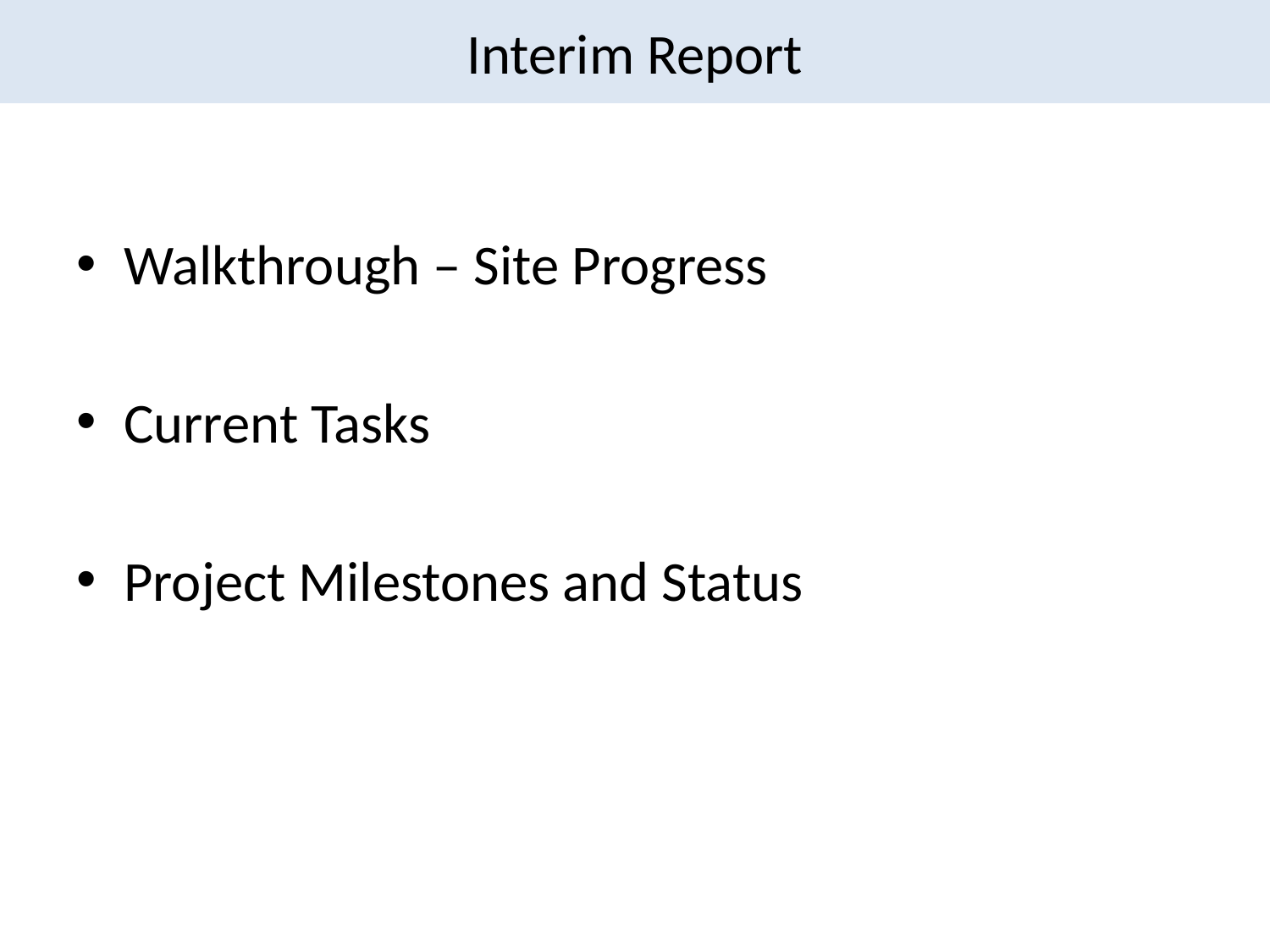

# Interim Report
Walkthrough – Site Progress

Current Tasks

Project Milestones and Status